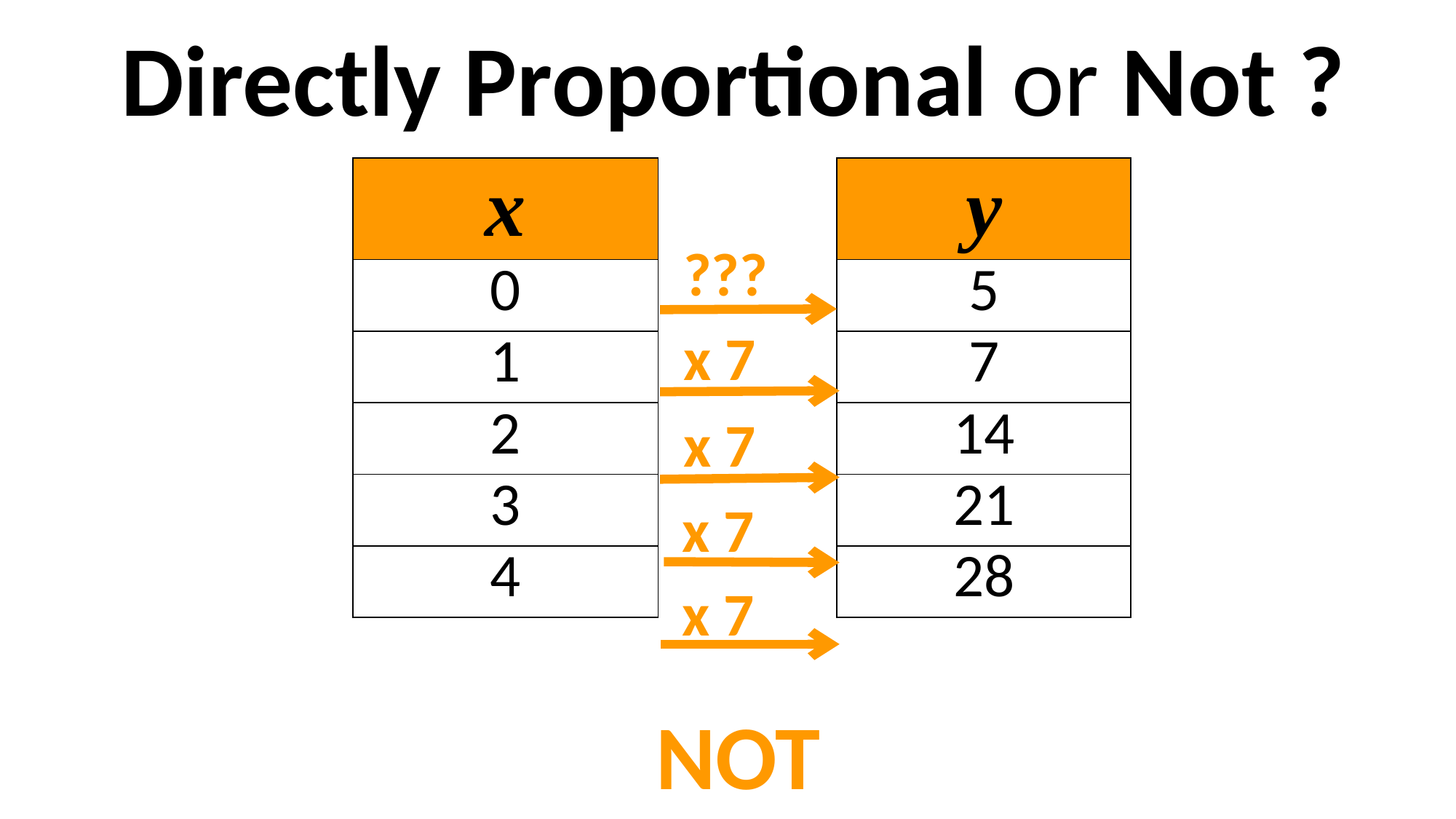

Directly Proportional or Not ?
| x |
| --- |
| 0 |
| 1 |
| 2 |
| 3 |
| 4 |
| y |
| --- |
| 5 |
| 7 |
| 14 |
| 21 |
| 28 |
???
x 7
x 7
x 7
x 7
NOT